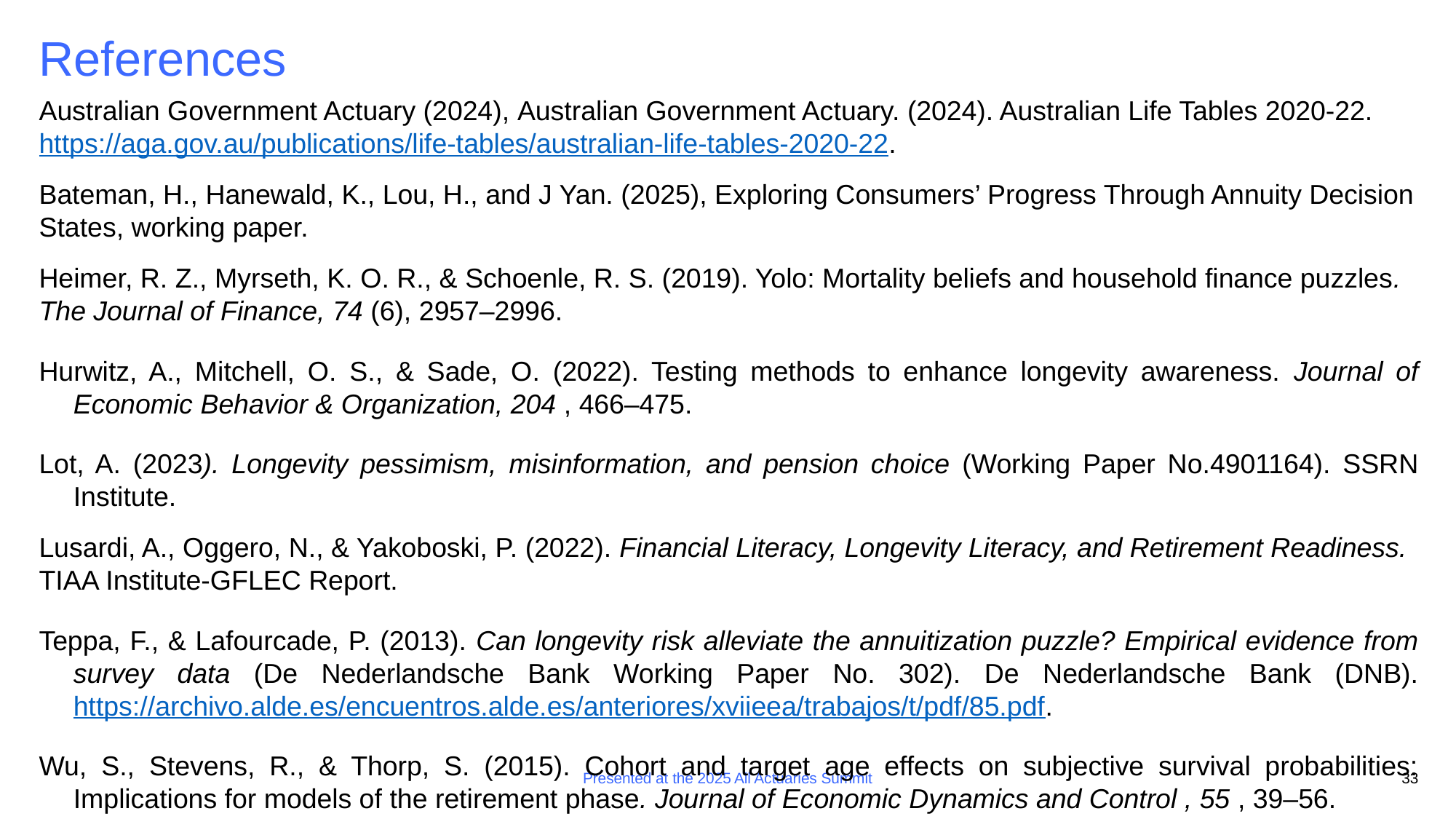

# References
Australian Government Actuary (2024), Australian Government Actuary. (2024). Australian Life Tables 2020-22. https://aga.gov.au/publications/life-tables/australian-life-tables-2020-22.
Bateman, H., Hanewald, K., Lou, H., and J Yan. (2025), Exploring Consumers’ Progress Through Annuity Decision States, working paper.
Heimer, R. Z., Myrseth, K. O. R., & Schoenle, R. S. (2019). Yolo: Mortality beliefs and household finance puzzles. The Journal of Finance, 74 (6), 2957–2996.
Hurwitz, A., Mitchell, O. S., & Sade, O. (2022). Testing methods to enhance longevity awareness. Journal of Economic Behavior & Organization, 204 , 466–475.
Lot, A. (2023). Longevity pessimism, misinformation, and pension choice (Working Paper No.4901164). SSRN Institute.
Lusardi, A., Oggero, N., & Yakoboski, P. (2022). Financial Literacy, Longevity Literacy, and Retirement Readiness. TIAA Institute-GFLEC Report.
Teppa, F., & Lafourcade, P. (2013). Can longevity risk alleviate the annuitization puzzle? Empirical evidence from survey data (De Nederlandsche Bank Working Paper No. 302). De Nederlandsche Bank (DNB). https://archivo.alde.es/encuentros.alde.es/anteriores/xviieea/trabajos/t/pdf/85.pdf.
Wu, S., Stevens, R., & Thorp, S. (2015). Cohort and target age effects on subjective survival probabilities: Implications for models of the retirement phase. Journal of Economic Dynamics and Control , 55 , 39–56.

Presented at the 2025 All Actuaries Summit
33